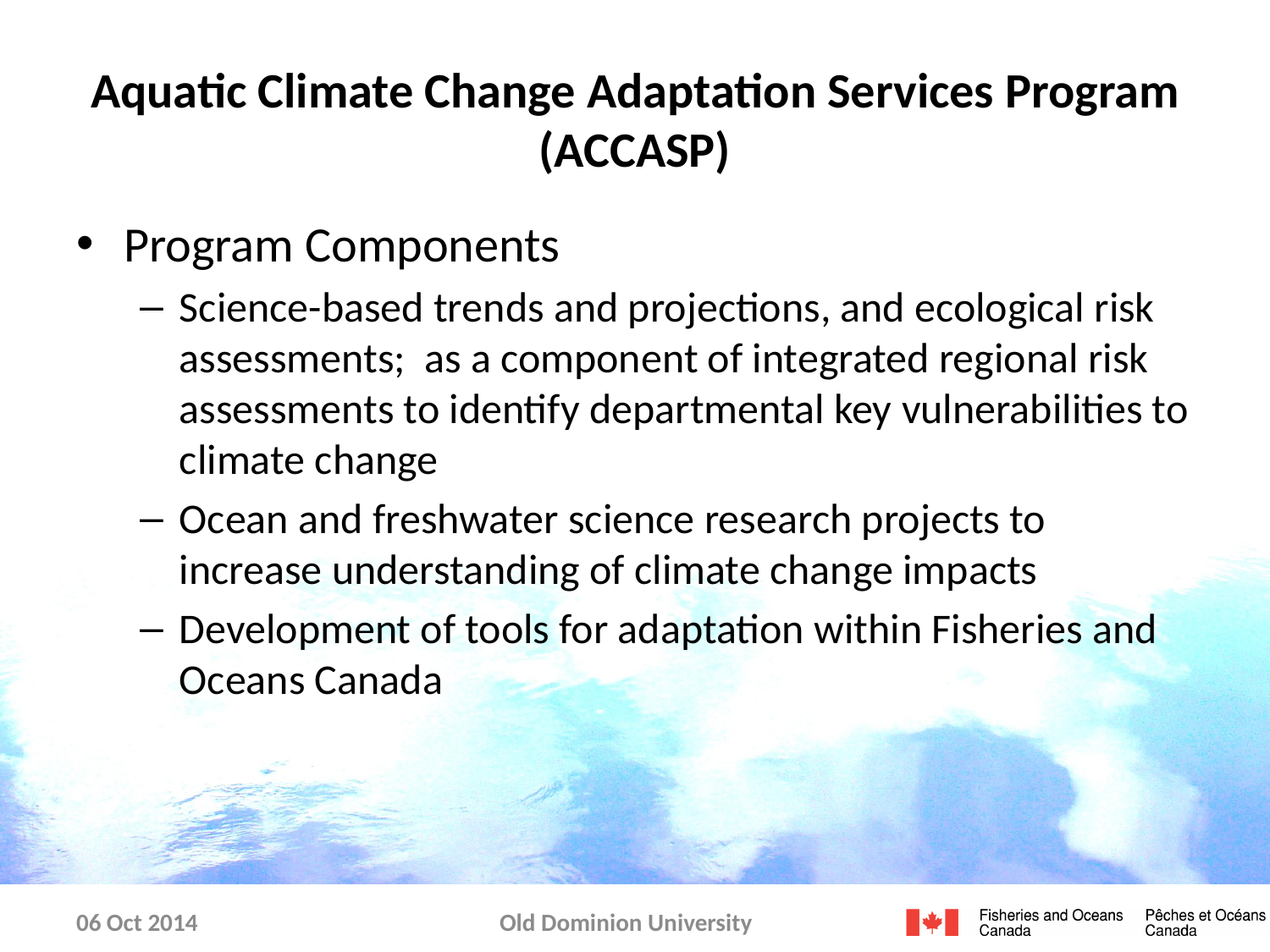

# Aquatic Climate Change Adaptation Services Program (ACCASP)
Program Components
Science-based trends and projections, and ecological risk assessments;  as a component of integrated regional risk assessments to identify departmental key vulnerabilities to climate change
Ocean and freshwater science research projects to increase understanding of climate change impacts
Development of tools for adaptation within Fisheries and Oceans Canada

06 Oct 2014
Old Dominion University